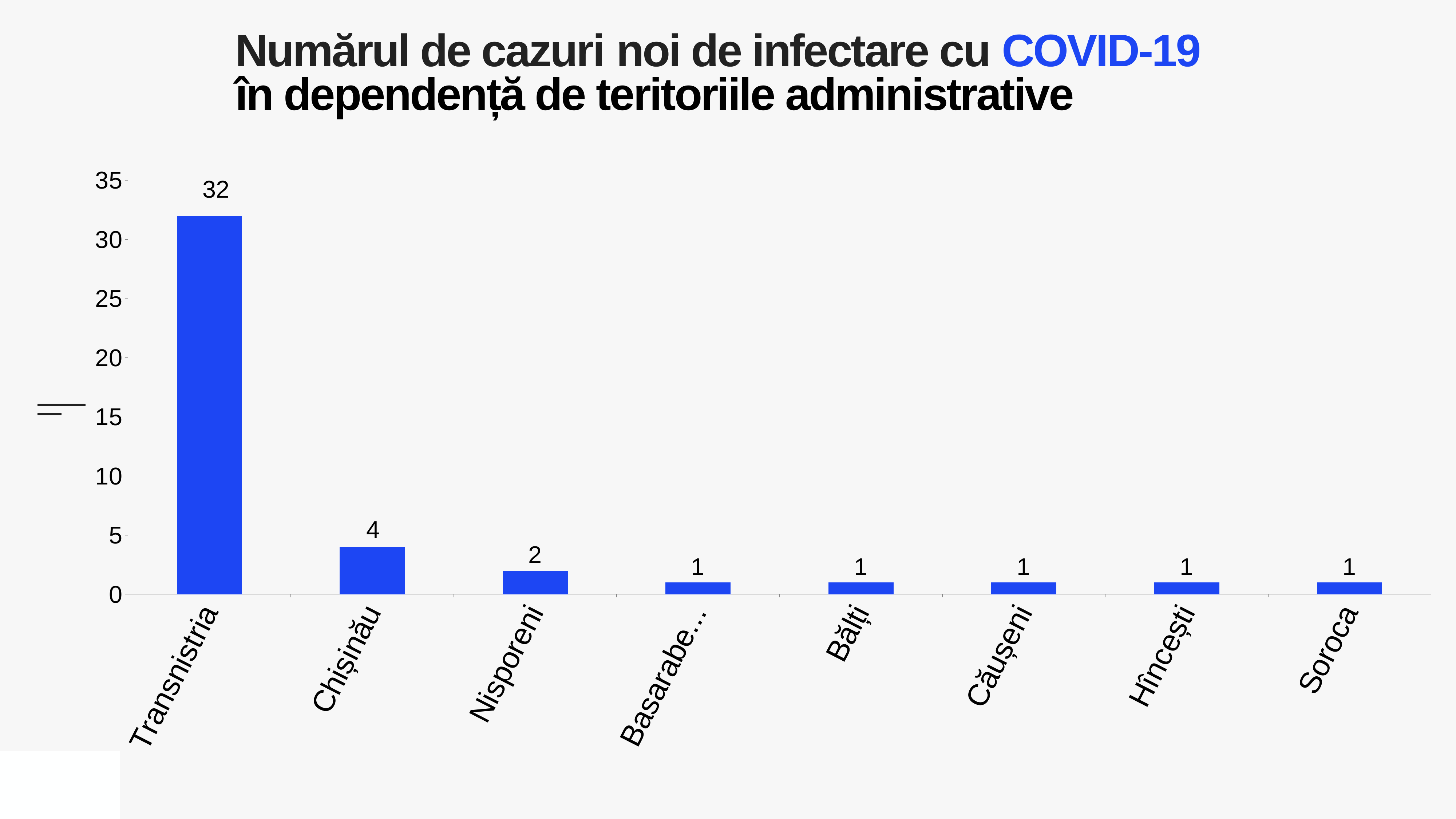

Numărul de cazuri noi de infectare cu COVID-19
în dependență de teritoriile administrative

### Chart

| Category | Cazuri |
|---|---|
| Transnistria | 32.0 |
| Chișinău | 4.0 |
| Nisporeni | 2.0 |
| Basarabeasca | 1.0 |
| Bălți | 1.0 |
| Căușeni | 1.0 |
| Hîncești | 1.0 |
| Soroca | 1.0 |